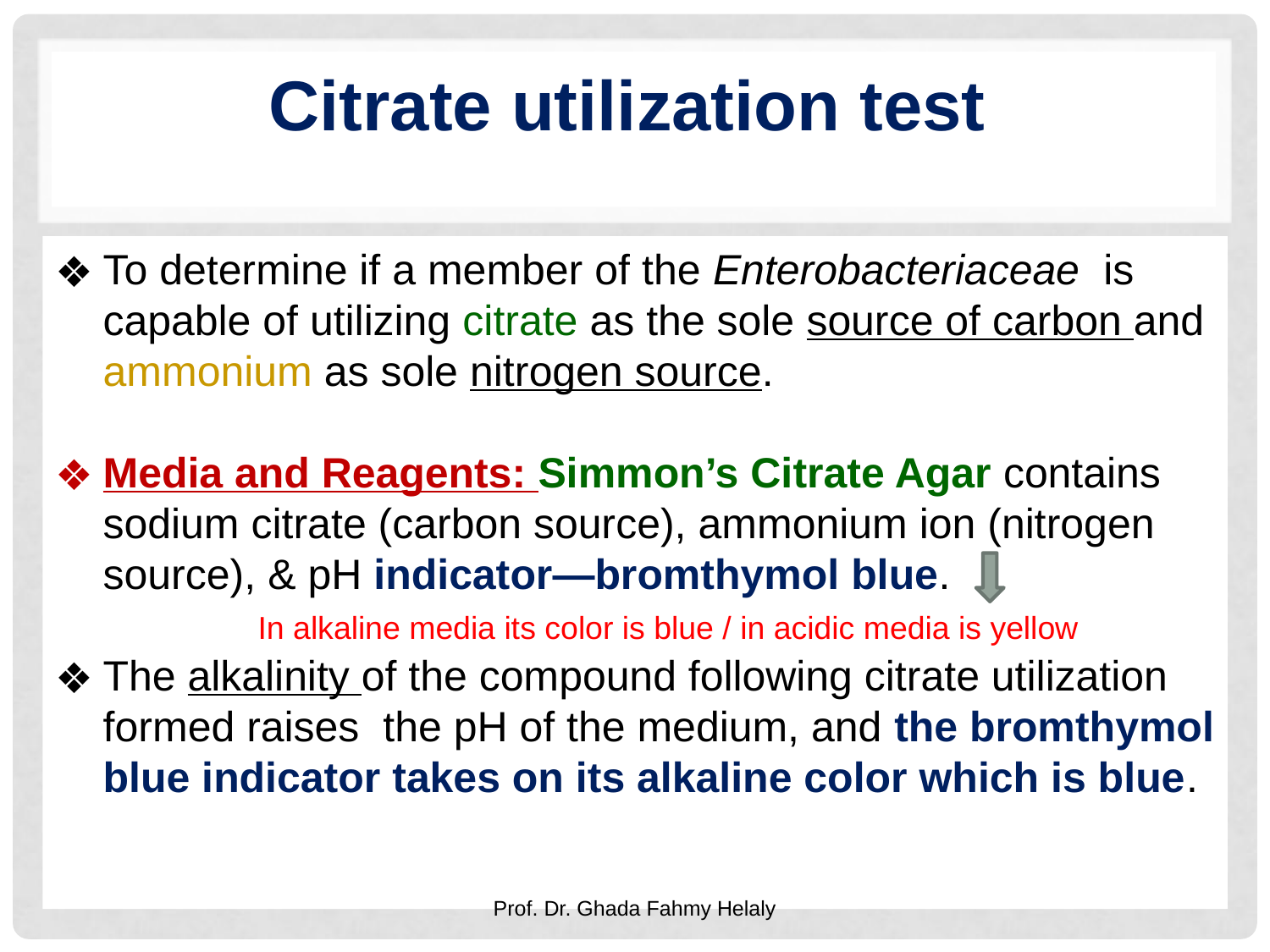

# Citrate utilization test
To determine if a member of the Enterobacteriaceae  is capable of utilizing citrate as the sole source of carbon and ammonium as sole nitrogen source.

Media and Reagents: Simmon’s Citrate Agar contains sodium citrate (carbon source), ammonium ion (nitrogen source), & pH indicator—bromthymol blue.

The alkalinity of the compound following citrate utilization formed raises  the pH of the medium, and the bromthymol blue indicator takes on its alkaline color which is blue.

In alkaline media its color is blue / in acidic media is yellow
Prof. Dr. Ghada Fahmy Helaly